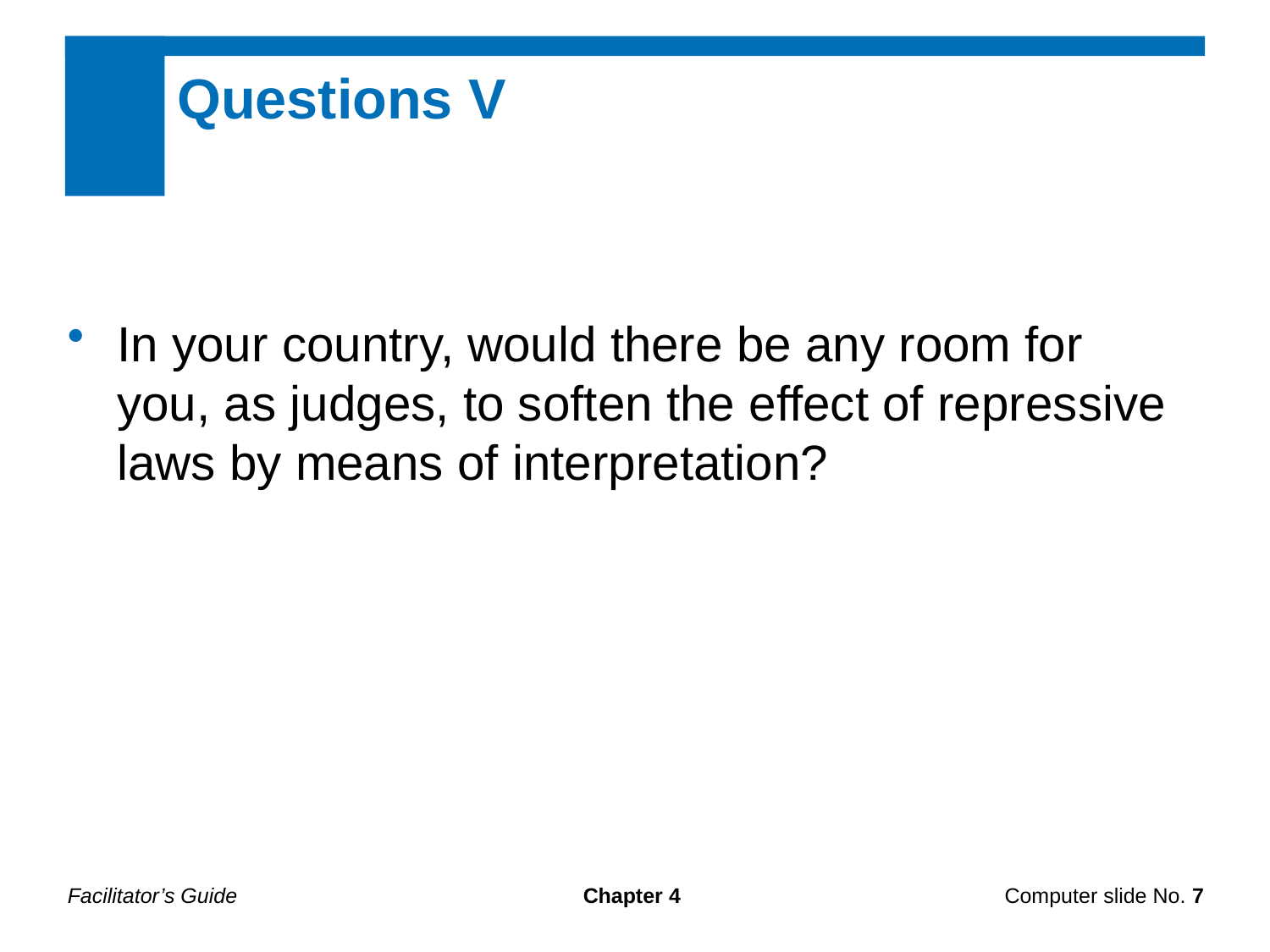

Questions V
In your country, would there be any room for you, as judges, to soften the effect of repressive laws by means of interpretation?
Facilitator’s Guide
Chapter 4
Computer slide No. 7